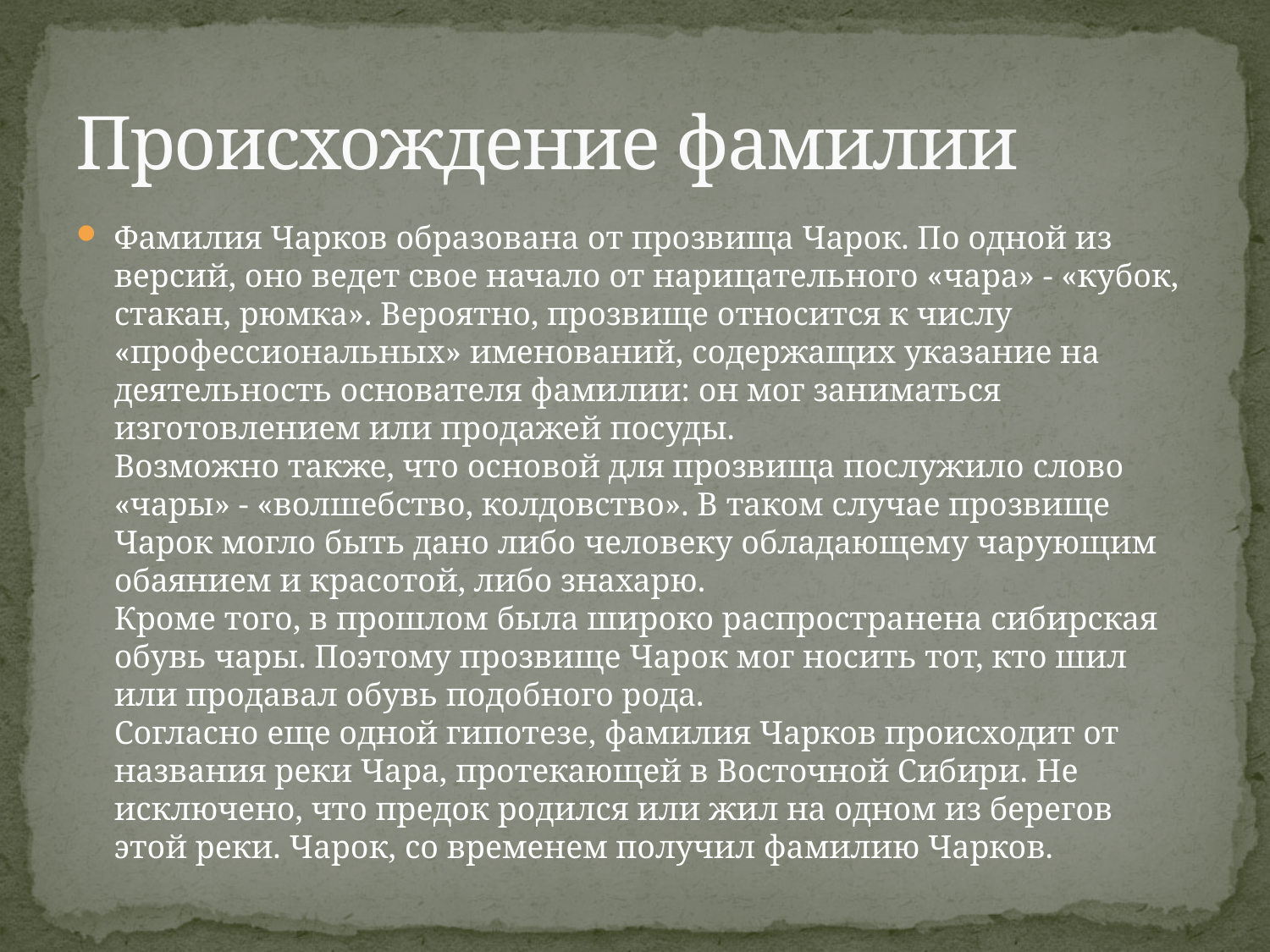

# Происхождение фамилии
Фамилия Чарков образована от прозвища Чарок. По одной из версий, оно ведет свое начало от нарицательного «чара» - «кубок, стакан, рюмка». Вероятно, прозвище относится к числу «профессиональных» именований, содержащих указание на деятельность основателя фамилии: он мог заниматься изготовлением или продажей посуды.
Возможно также, что основой для прозвища послужило слово «чары» - «волшебство, колдовство». В таком случае прозвище Чарок могло быть дано либо человеку обладающему чарующим обаянием и красотой, либо знахарю. 
Кроме того, в прошлом была широко распространена сибирская обувь чары. Поэтому прозвище Чарок мог носить тот, кто шил или продавал обувь подобного рода.
Согласно еще одной гипотезе, фамилия Чарков происходит от названия реки Чара, протекающей в Восточной Сибири. Не исключено, что предок родился или жил на одном из берегов этой реки. Чарок, со временем получил фамилию Чарков.